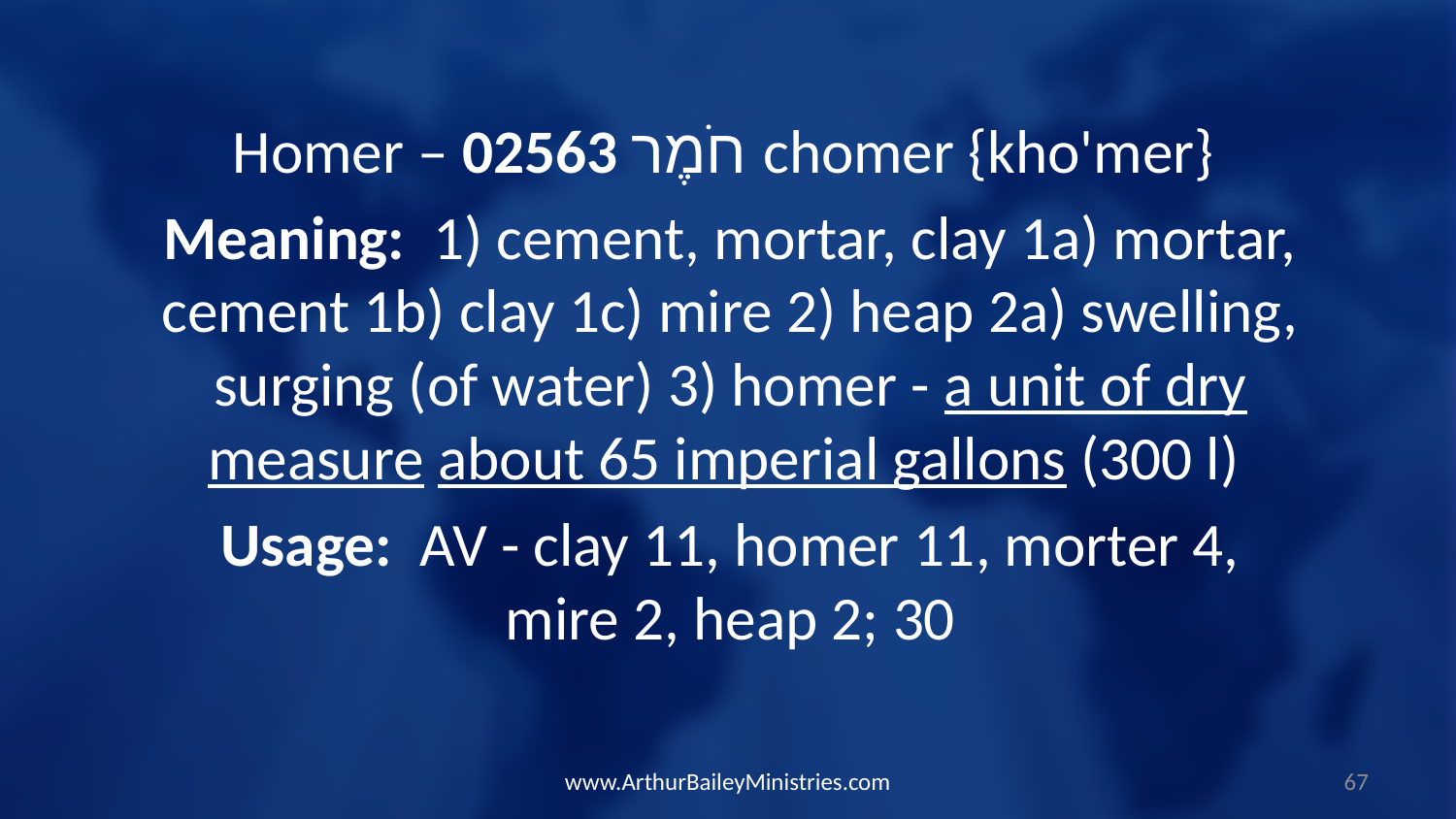

Homer – 02563 חֹמֶר chomer {kho'mer}
Meaning:  1) cement, mortar, clay 1a) mortar, cement 1b) clay 1c) mire 2) heap 2a) swelling, surging (of water) 3) homer - a unit of dry measure about 65 imperial gallons (300 l)
Usage:  AV - clay 11, homer 11, morter 4, mire 2, heap 2; 30

www.ArthurBaileyMinistries.com
67